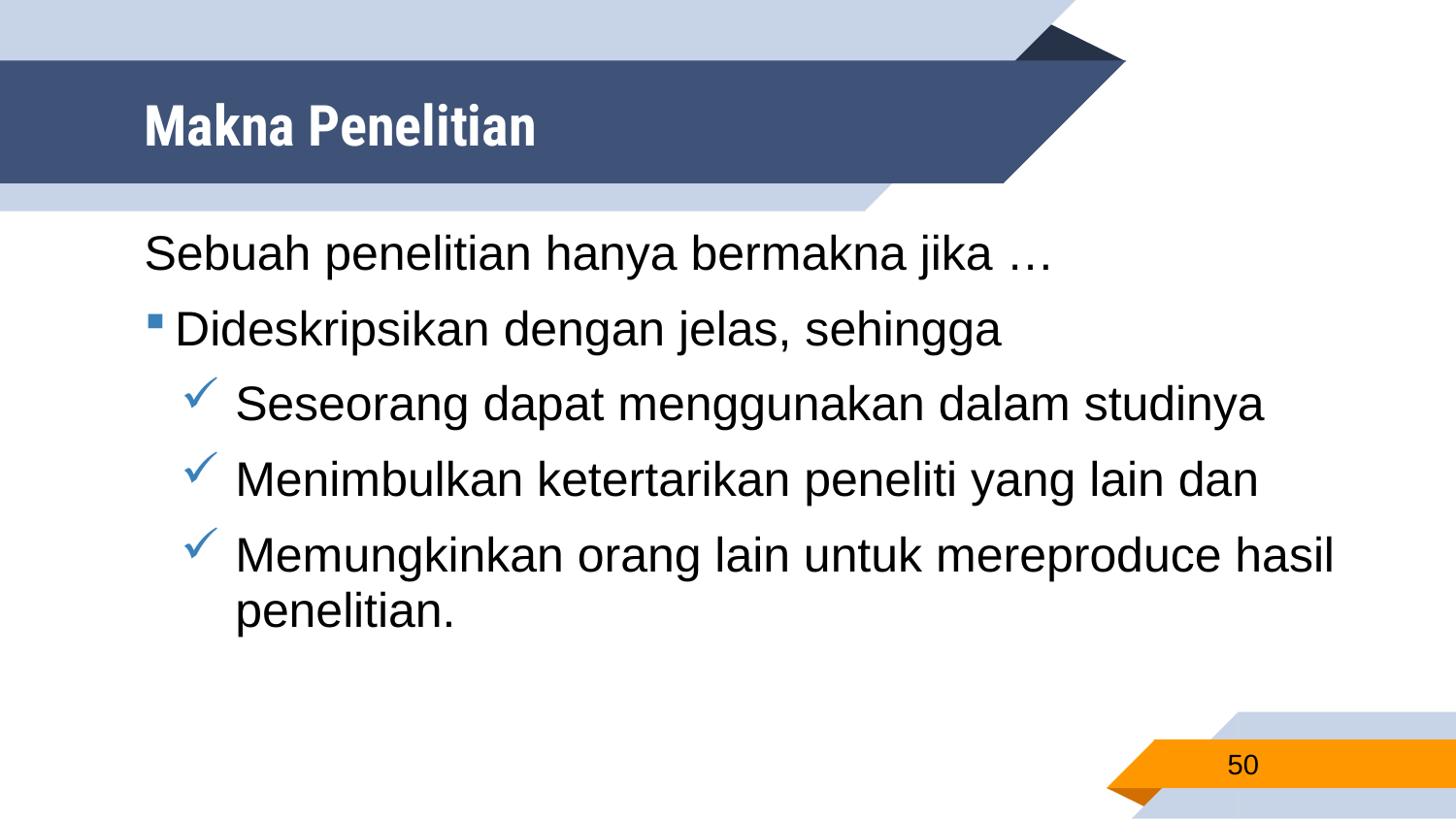

# Makna Penelitian
Sebuah penelitian hanya bermakna jika …
Dideskripsikan dengan jelas, sehingga
Seseorang dapat menggunakan dalam studinya
Menimbulkan ketertarikan peneliti yang lain dan
Memungkinkan orang lain untuk mereproduce hasil penelitian.

50